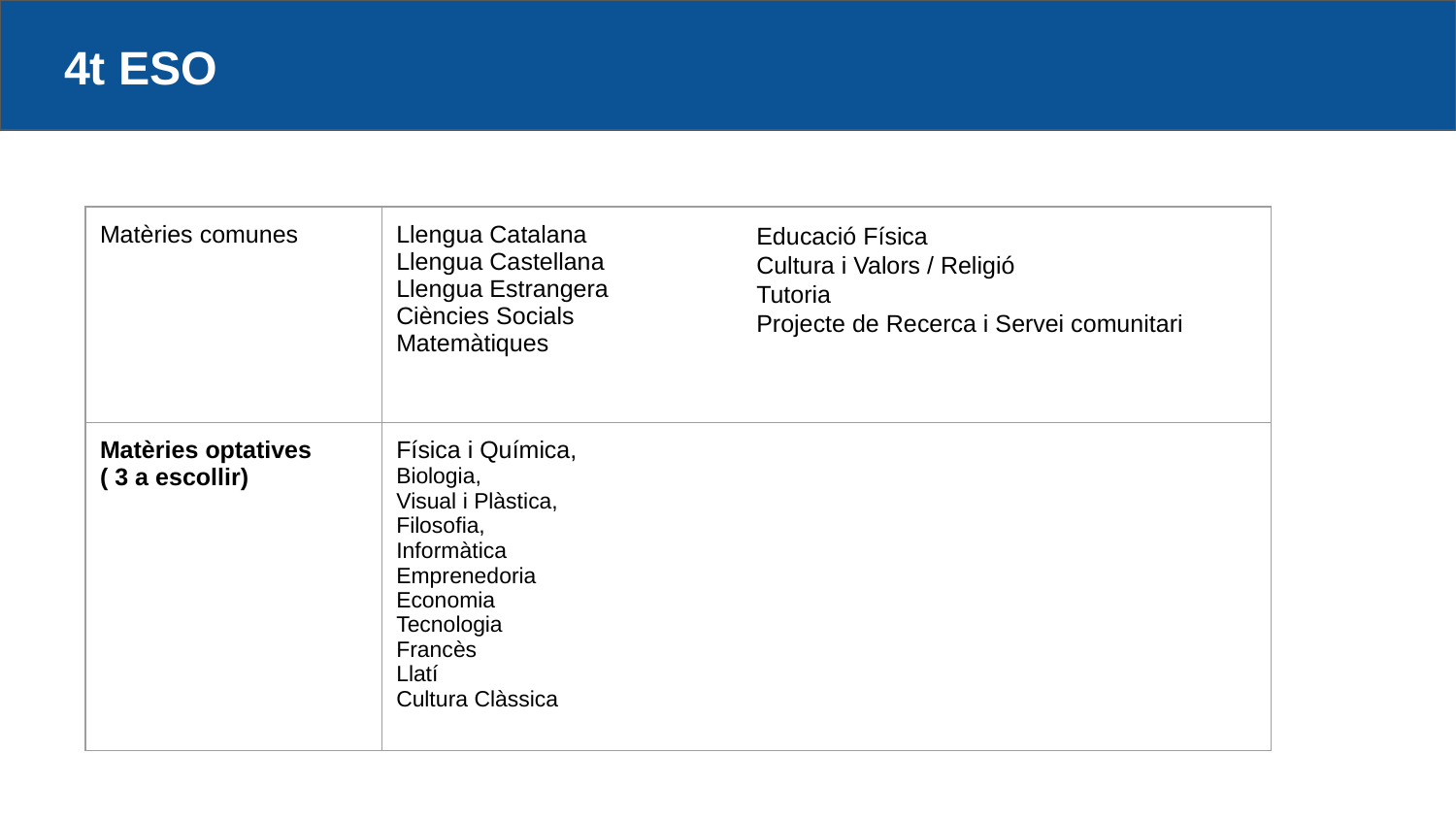

4t ESO
# 4t D’ESO
| Matèries comunes | Llengua Catalana Llengua Castellana Llengua Estrangera Ciències Socials Matemàtiques |  |  |
| --- | --- | --- | --- |
| Matèries optatives ( 3 a escollir) | Física i Química, Biologia, Visual i Plàstica, Filosofia, Informàtica Emprenedoria Economia Tecnologia Francès Llatí Cultura Clàssica |  |  |
Educació Física
Cultura i Valors / Religió
Tutoria
Projecte de Recerca i Servei comunitari